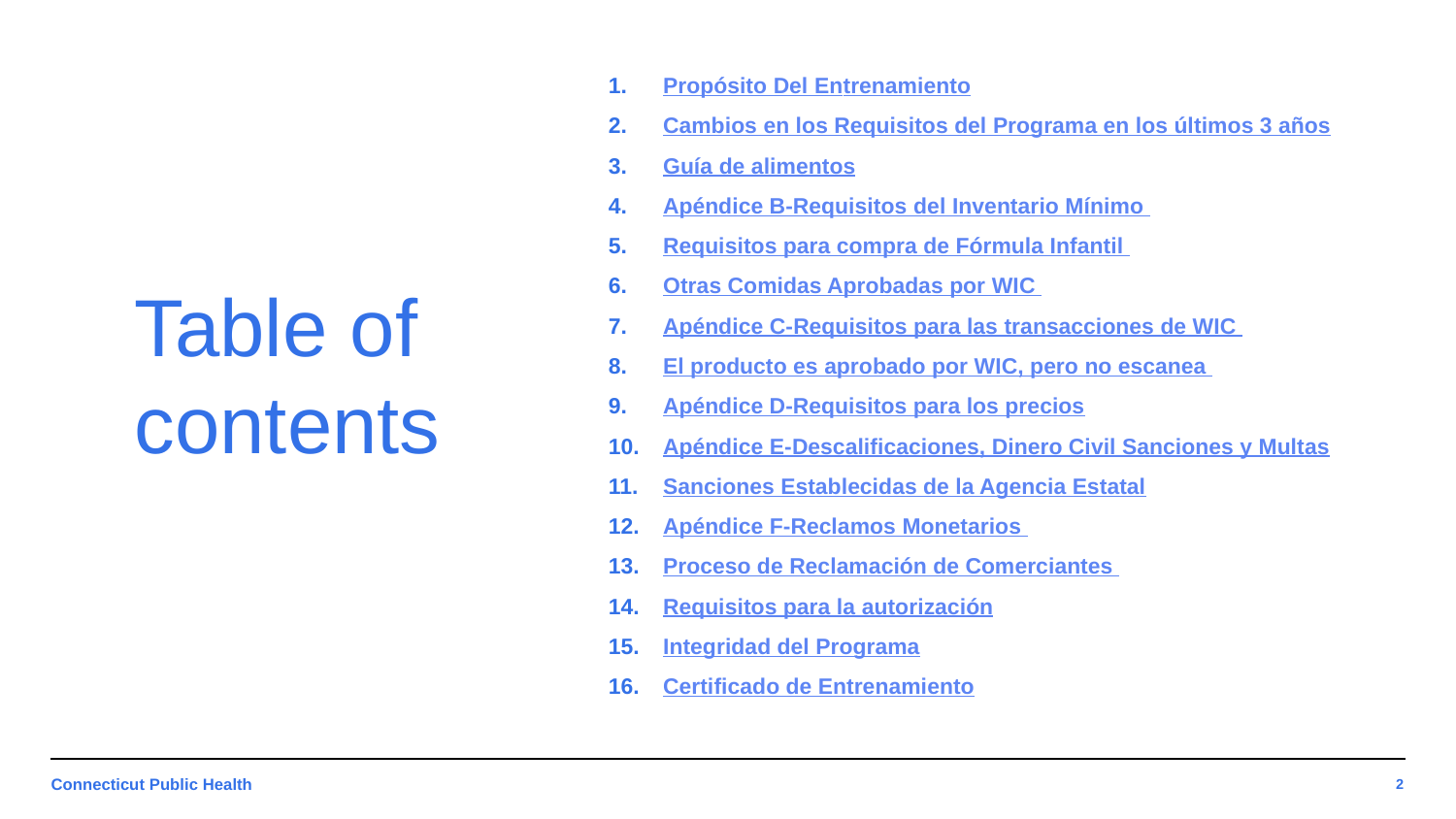

Propósito Del Entrenamiento
Cambios en los Requisitos del Programa en los últimos 3 años
Guía de alimentos
Apéndice B-Requisitos del Inventario Mínimo
Requisitos para compra de Fórmula Infantil
Otras Comidas Aprobadas por WIC
Apéndice C-Requisitos para las transacciones de WIC
El producto es aprobado por WIC, pero no escanea
Apéndice D-Requisitos para los precios
Apéndice E-Descalificaciones, Dinero Civil Sanciones y Multas
Sanciones Establecidas de la Agencia Estatal
Apéndice F-Reclamos Monetarios
Proceso de Reclamación de Comerciantes
Requisitos para la autorización
Integridad del Programa
Certificado de Entrenamiento
2